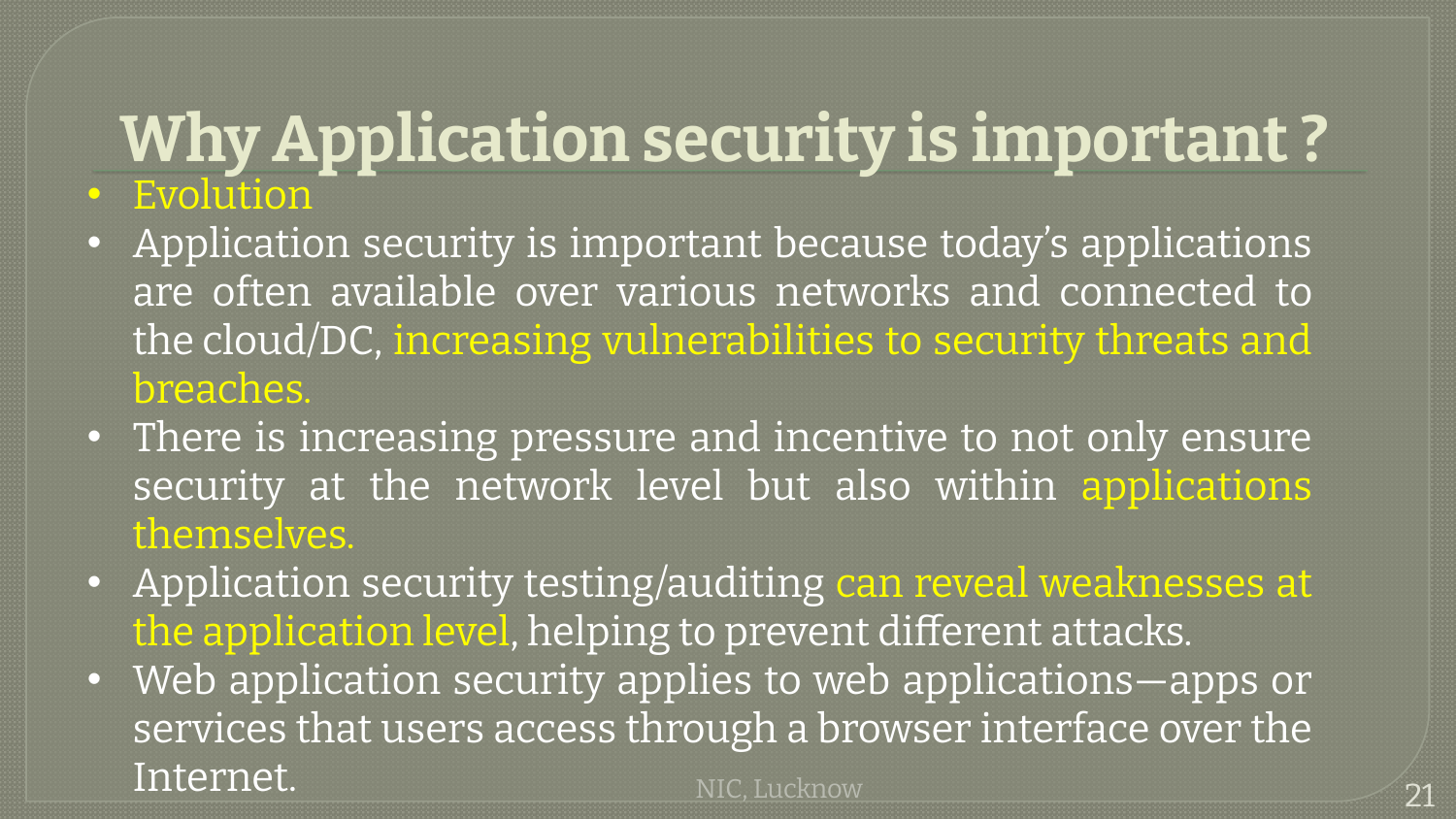

21
# Why Application security is important ?
Evolution
Application security is important because today’s applications are often available over various networks and connected to the cloud/DC, increasing vulnerabilities to security threats and breaches.
There is increasing pressure and incentive to not only ensure security at the network level but also within applications themselves.
Application security testing/auditing can reveal weaknesses at the application level, helping to prevent different attacks.
Web application security applies to web applications—apps or services that users access through a browser interface over the Internet.
NIC, Lucknow